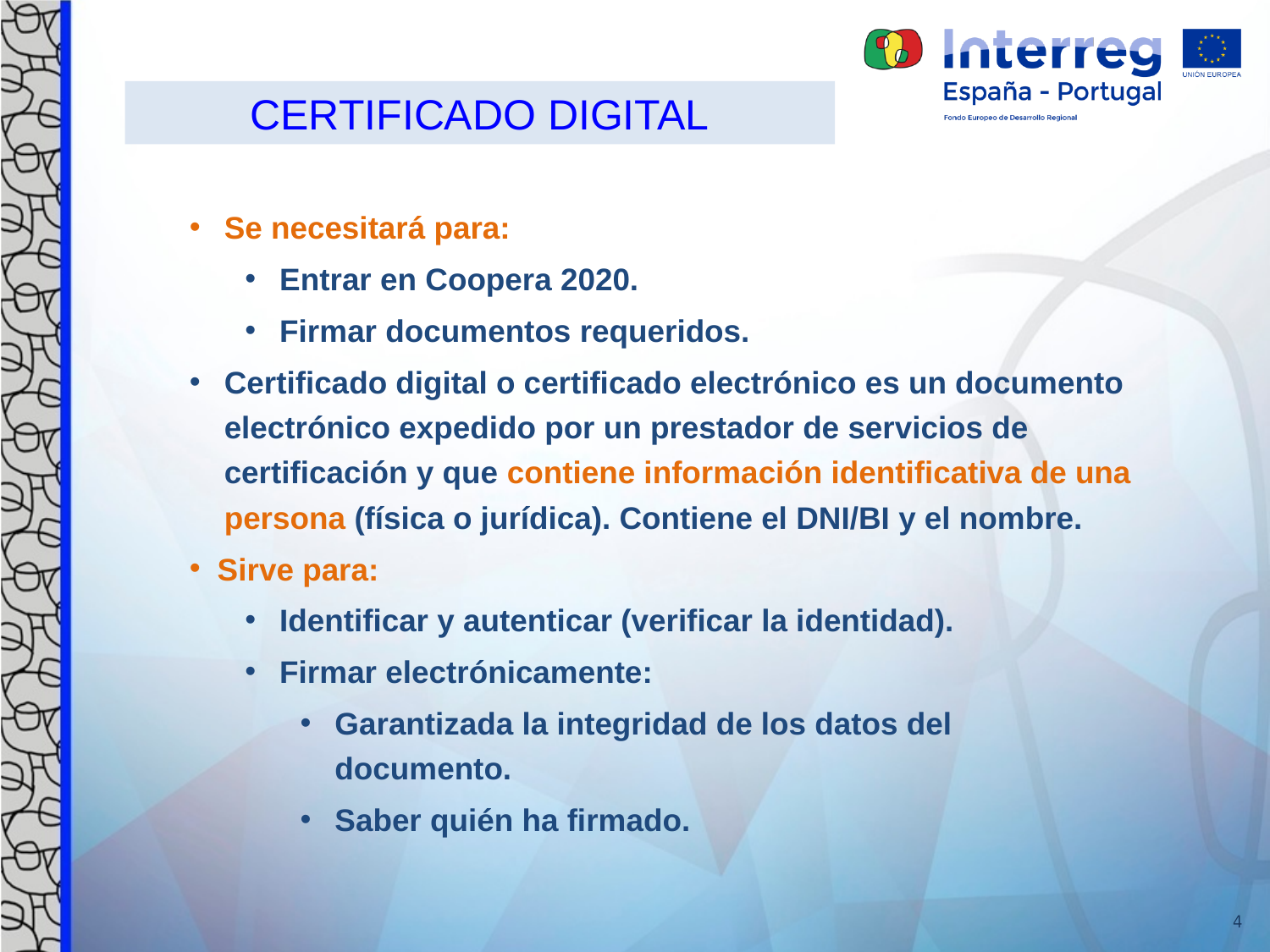

CERTIFICADO DIGITAL
Se necesitará para:
Entrar en Coopera 2020.
Firmar documentos requeridos.
Certificado digital o certificado electrónico es un documento electrónico expedido por un prestador de servicios de certificación y que contiene información identificativa de una persona (física o jurídica). Contiene el DNI/BI y el nombre.
Sirve para:
Identificar y autenticar (verificar la identidad).
Firmar electrónicamente:
Garantizada la integridad de los datos del documento.
Saber quién ha firmado.
4